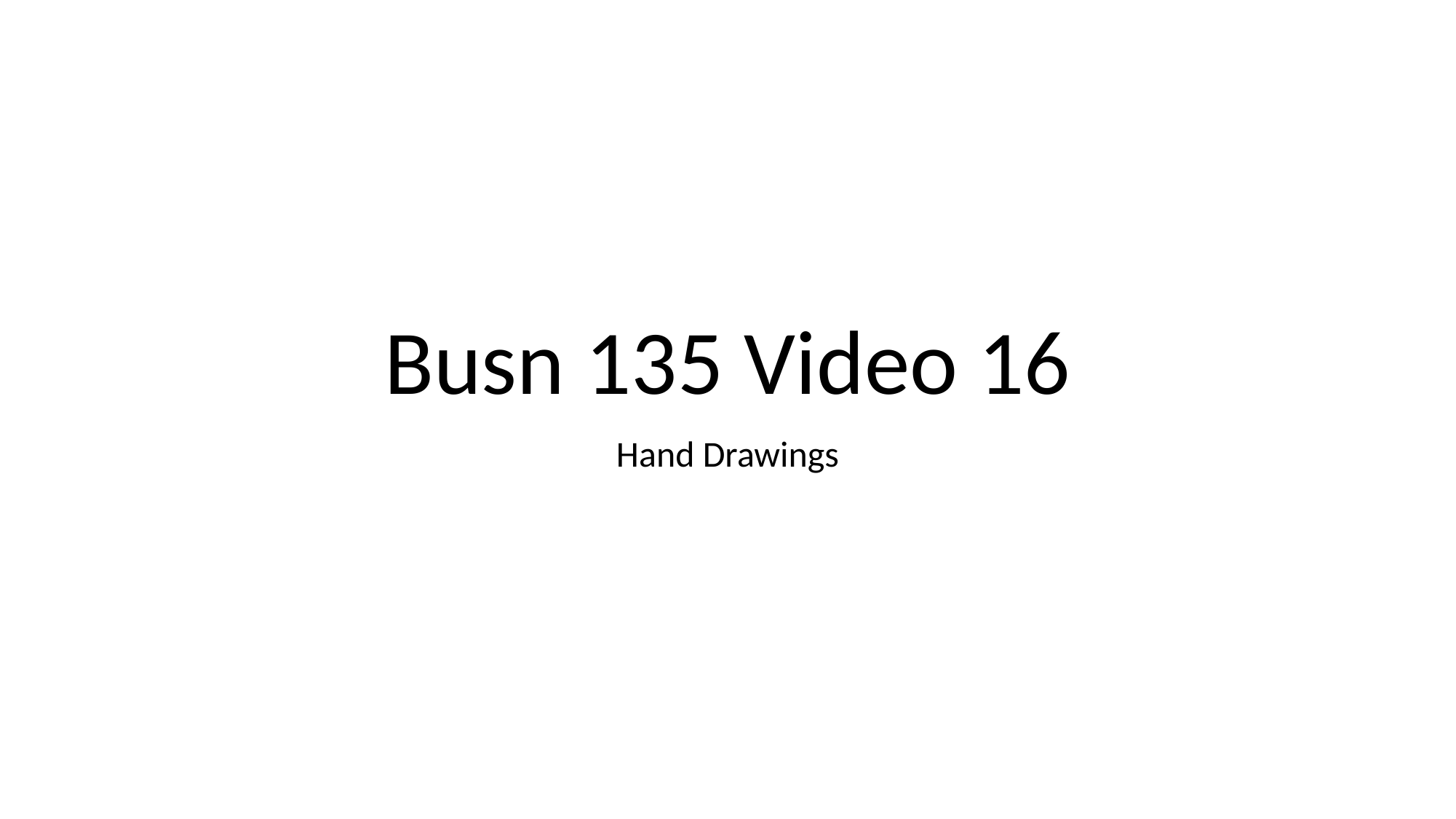

# Busn 135 Video 16
Hand Drawings